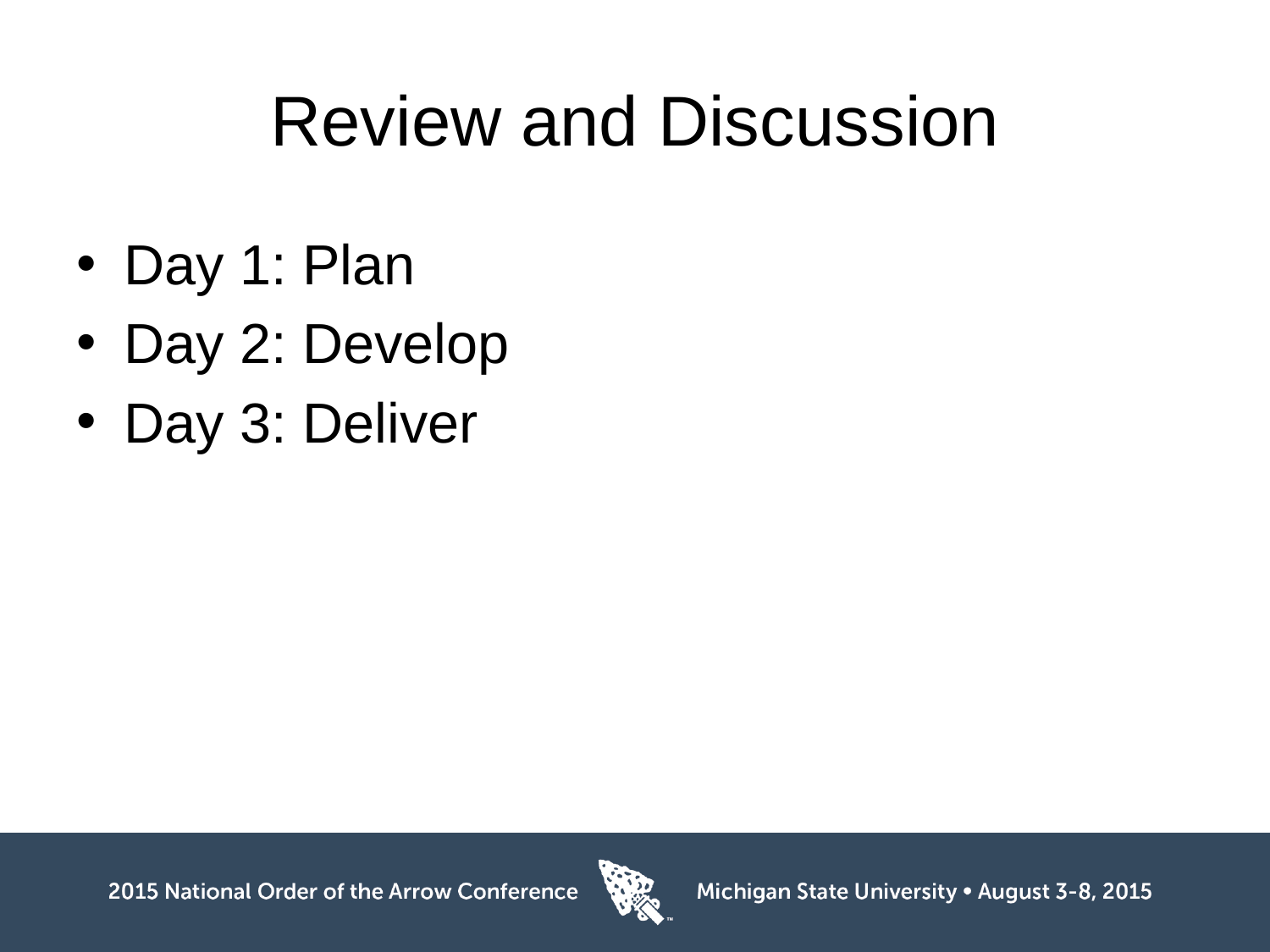

# Review and Discussion
Day 1: Plan
Day 2: Develop
Day 3: Deliver